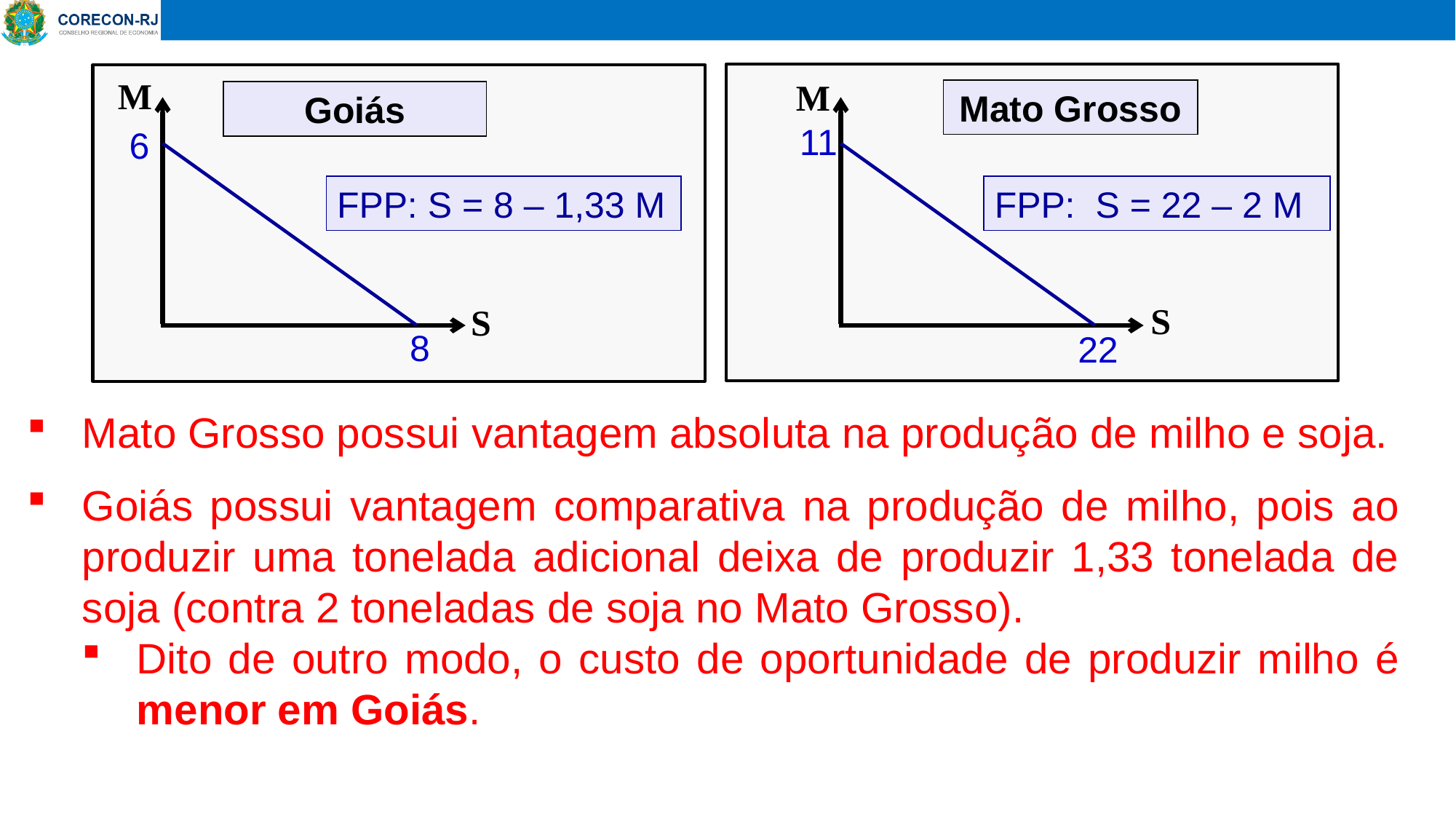

M
Goiás
6
FPP: S = 8 – 1,33 M
S
8
M
Mato Grosso
11
FPP:  S = 22 – 2 M
S
22
Mato Grosso possui vantagem absoluta na produção de milho e soja.

Goiás possui vantagem comparativa na produção de milho, pois ao produzir uma tonelada adicional deixa de produzir 1,33 tonelada de soja (contra 2 toneladas de soja no Mato Grosso).
Dito de outro modo, o custo de oportunidade de produzir milho é menor em Goiás.